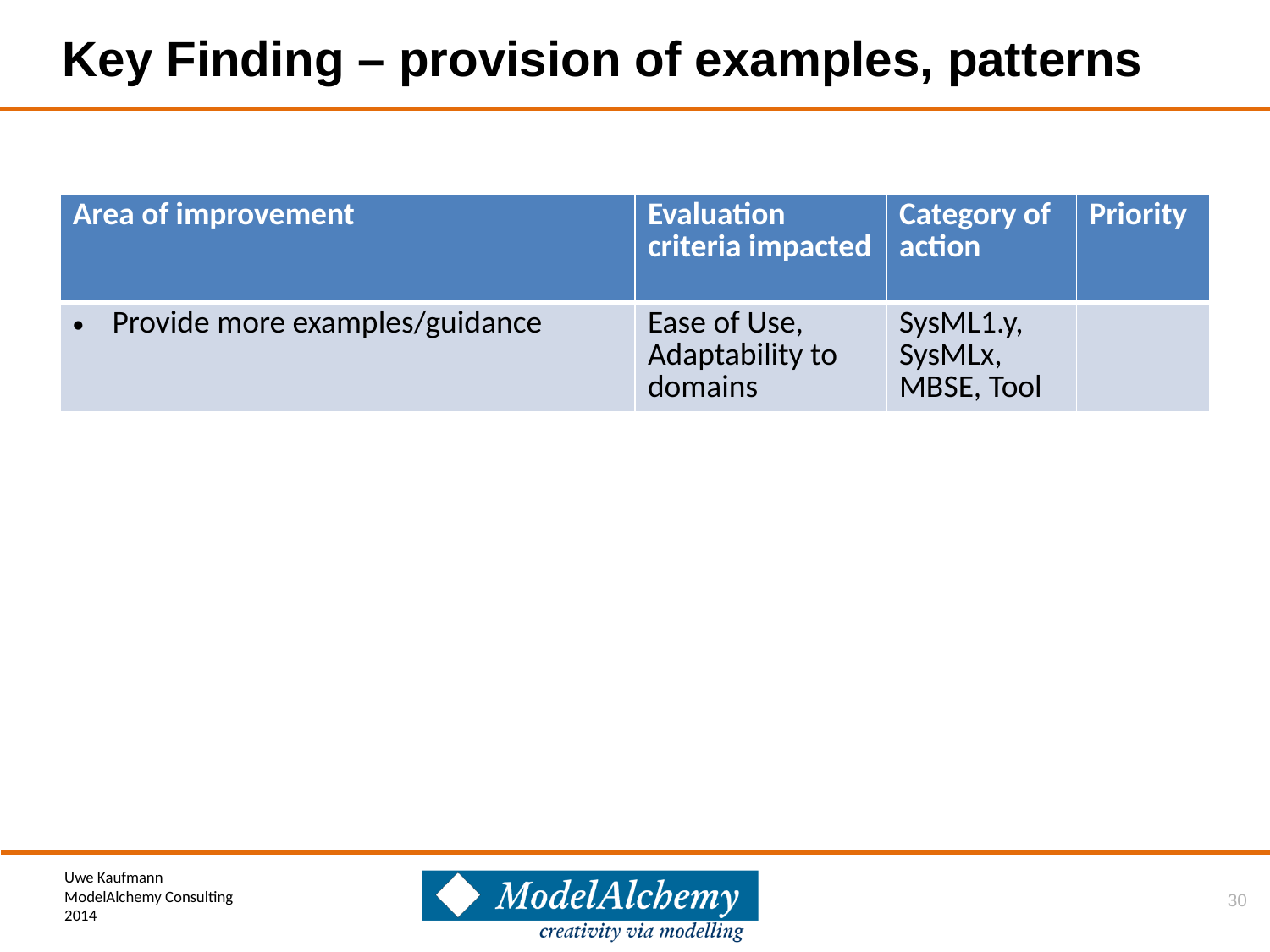

# Key Finding – provision of examples, patterns
| Area of improvement | Evaluation criteria impacted | Category of action | Priority |
| --- | --- | --- | --- |
| Provide more examples/guidance | Ease of Use, Adaptability to domains | SysML1.y, SysMLx, MBSE, Tool |  |
30